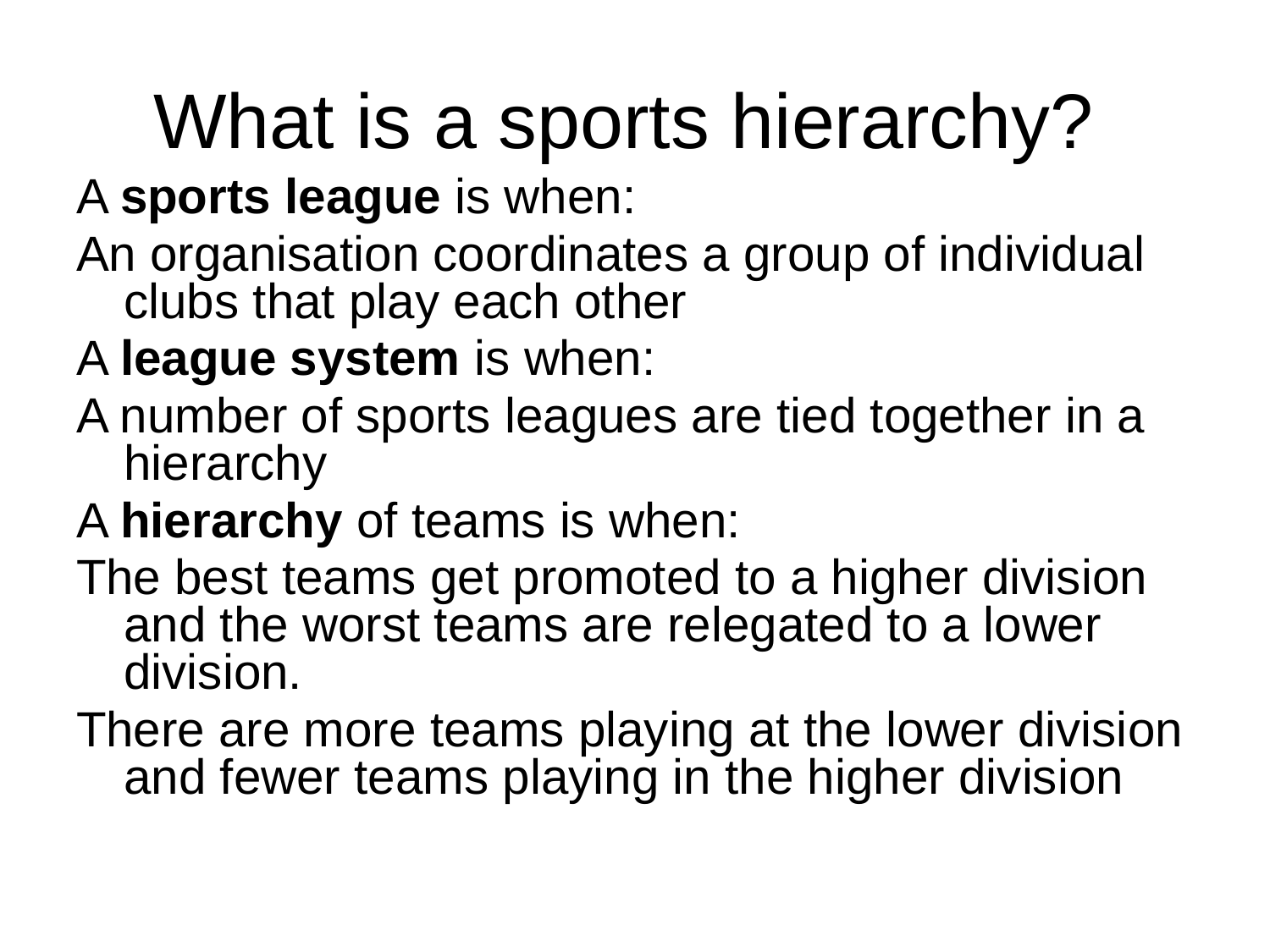

# What is a sports hierarchy?
A sports league is when:
An organisation coordinates a group of individual clubs that play each other
A league system is when:
A number of sports leagues are tied together in a hierarchy
A hierarchy of teams is when:
The best teams get promoted to a higher division and the worst teams are relegated to a lower division.
There are more teams playing at the lower division and fewer teams playing in the higher division